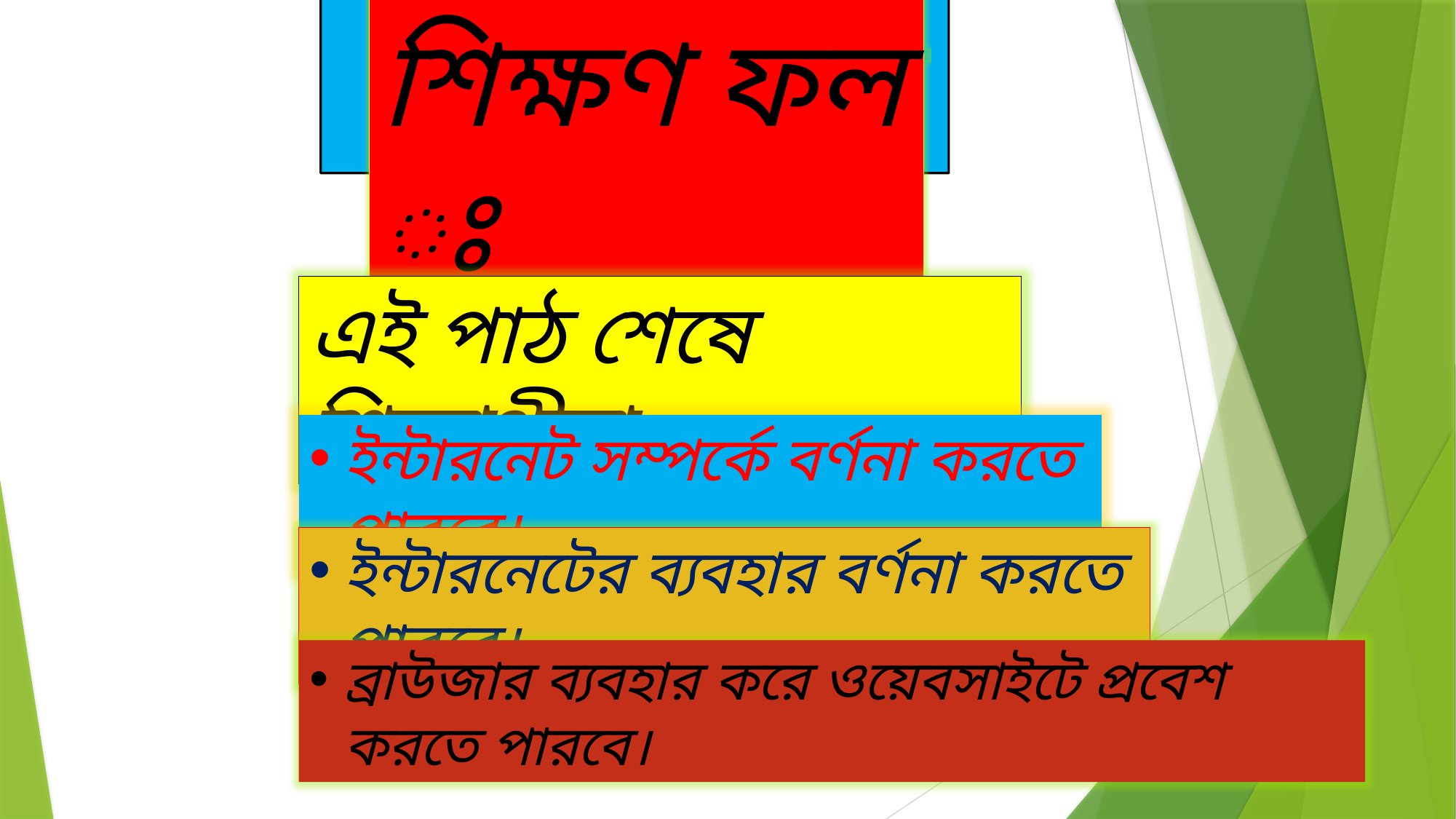

শিক্ষণ ফল ঃ

এই পাঠ শেষে শিক্ষাথীরা-
ইন্টারনেট সম্পর্কে বর্ণনা করতে পারবে।
ইন্টারনেটের ব্যবহার বর্ণনা করতে পারবে।
ব্রাউজার ব্যবহার করে ওয়েবসাইটে প্রবেশ করতে পারবে।